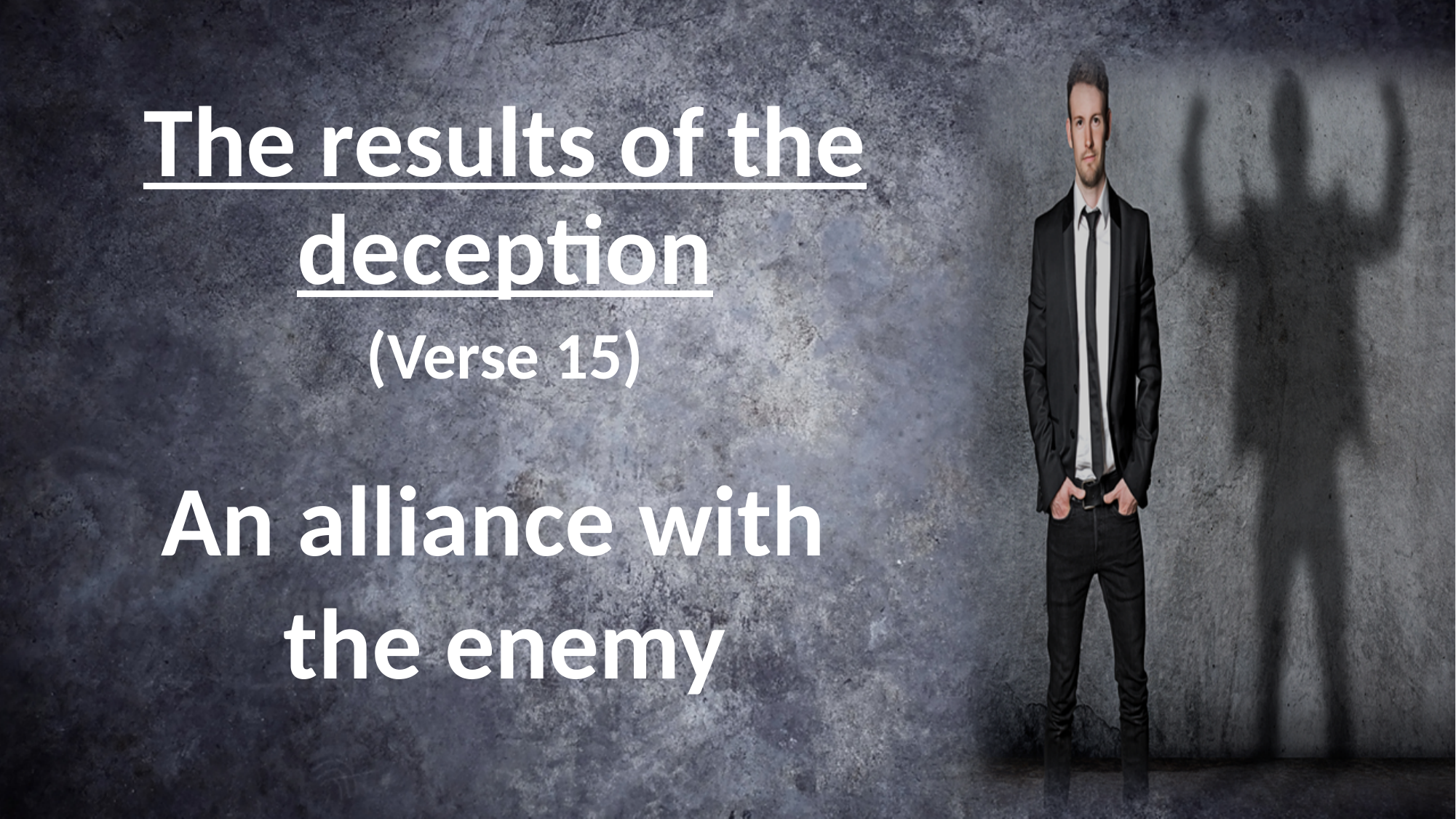

#
The results of the deception
(Verse 15)

An alliance with
the enemy